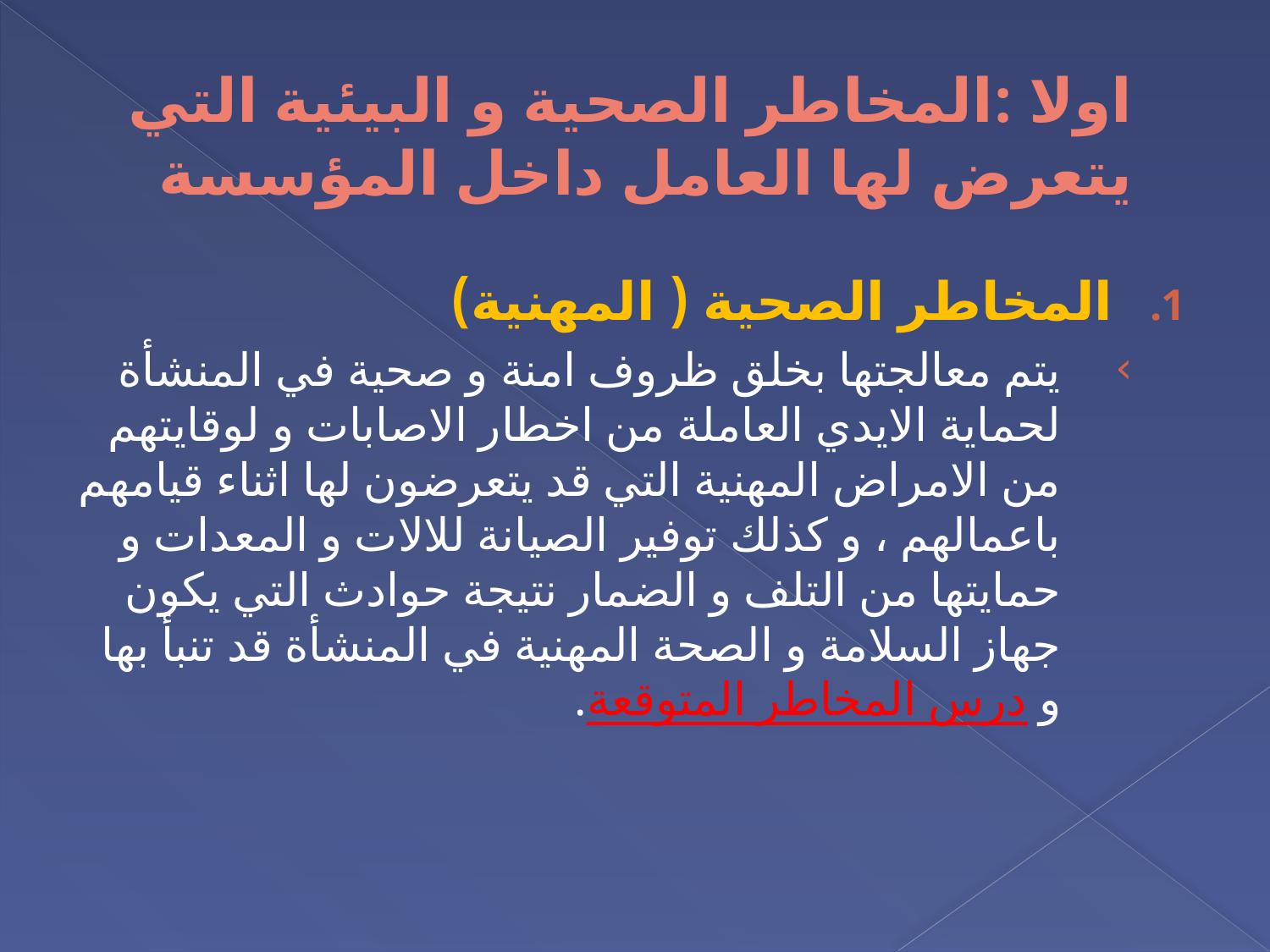

# اولا :المخاطر الصحية و البيئية التي يتعرض لها العامل داخل المؤسسة
المخاطر الصحية ( المهنية)
يتم معالجتها بخلق ظروف امنة و صحية في المنشأة لحماية الايدي العاملة من اخطار الاصابات و لوقايتهم من الامراض المهنية التي قد يتعرضون لها اثناء قيامهم باعمالهم ، و كذلك توفير الصيانة للالات و المعدات و حمايتها من التلف و الضمار نتيجة حوادث التي يكون جهاز السلامة و الصحة المهنية في المنشأة قد تنبأ بها و درس المخاطر المتوقعة.